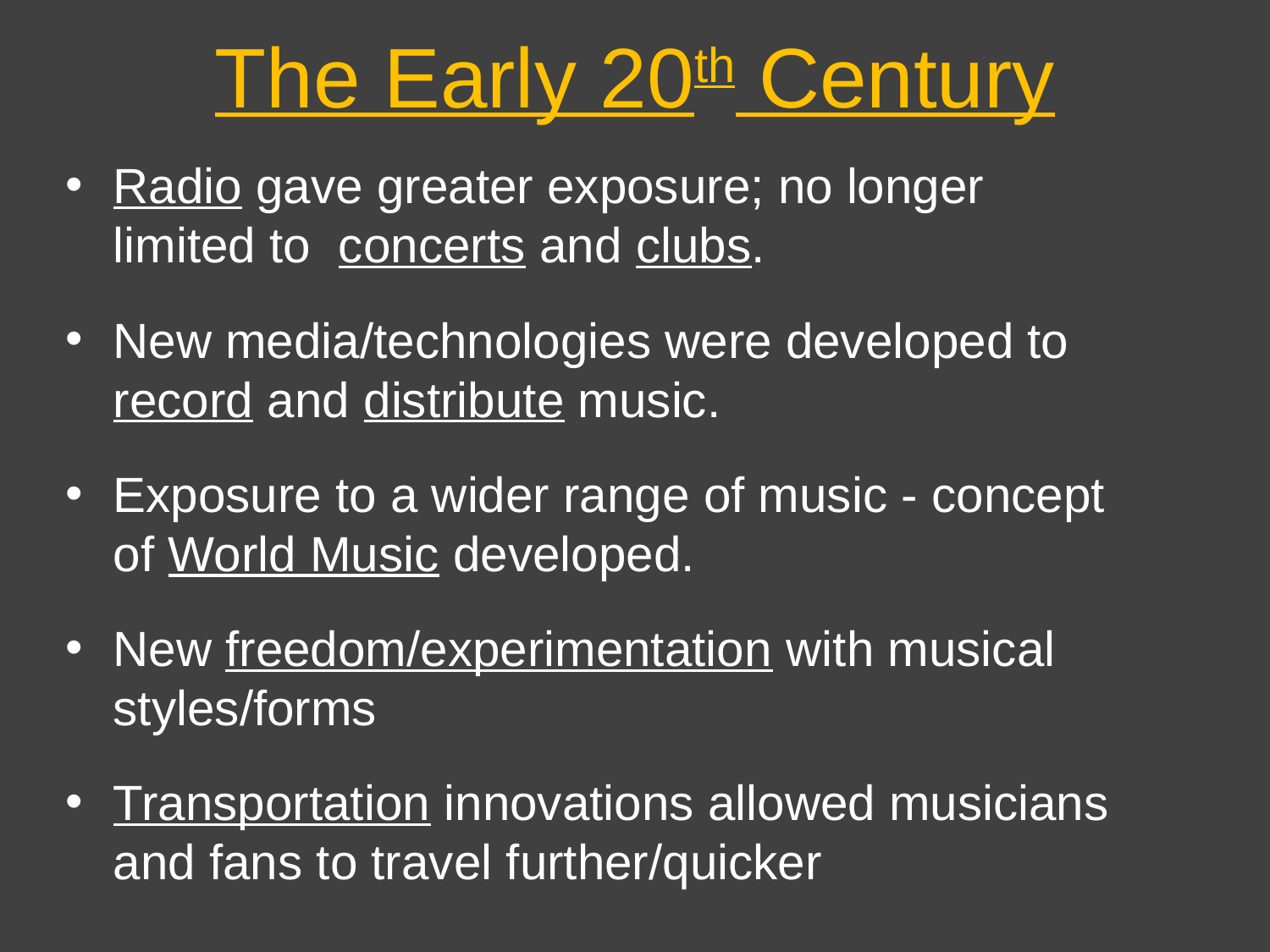

# The Early 20th Century
Radio gave greater exposure; no longer limited to  concerts and clubs.

New media/technologies were developed to record and distribute music.

Exposure to a wider range of music - concept of World Music developed.

New freedom/experimentation with musical styles/forms

Transportation innovations allowed musicians and fans to travel further/quicker